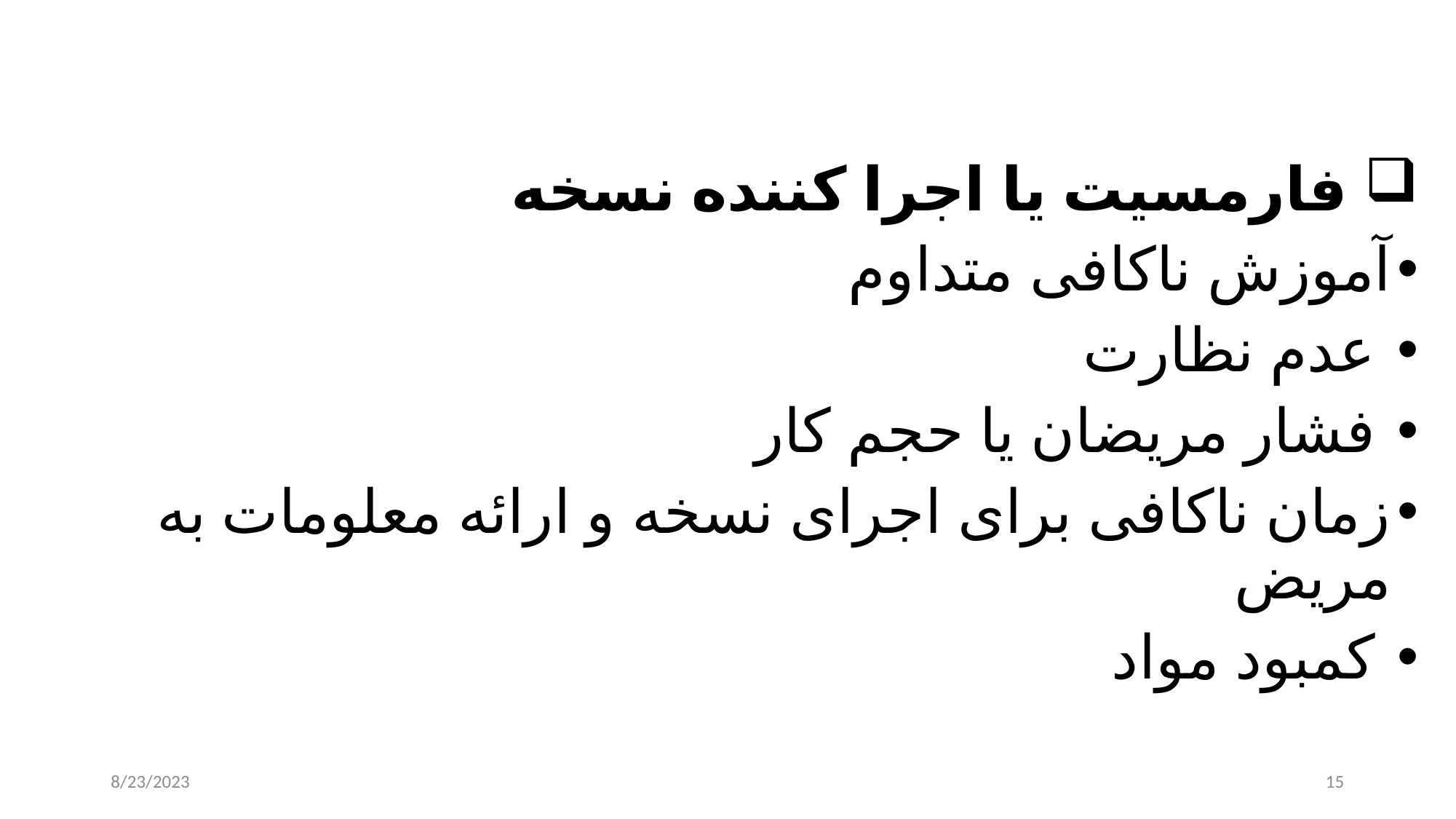

فارمسیت یا اجرا کننده نسخه
آموزش ناکافی متداوم
 عدم نظارت
 فشار مریضان یا حجم کار
زمان ناکافی برای اجرای نسخه و ارائه معلومات به مریض
 کمبود مواد
8/23/2023
15